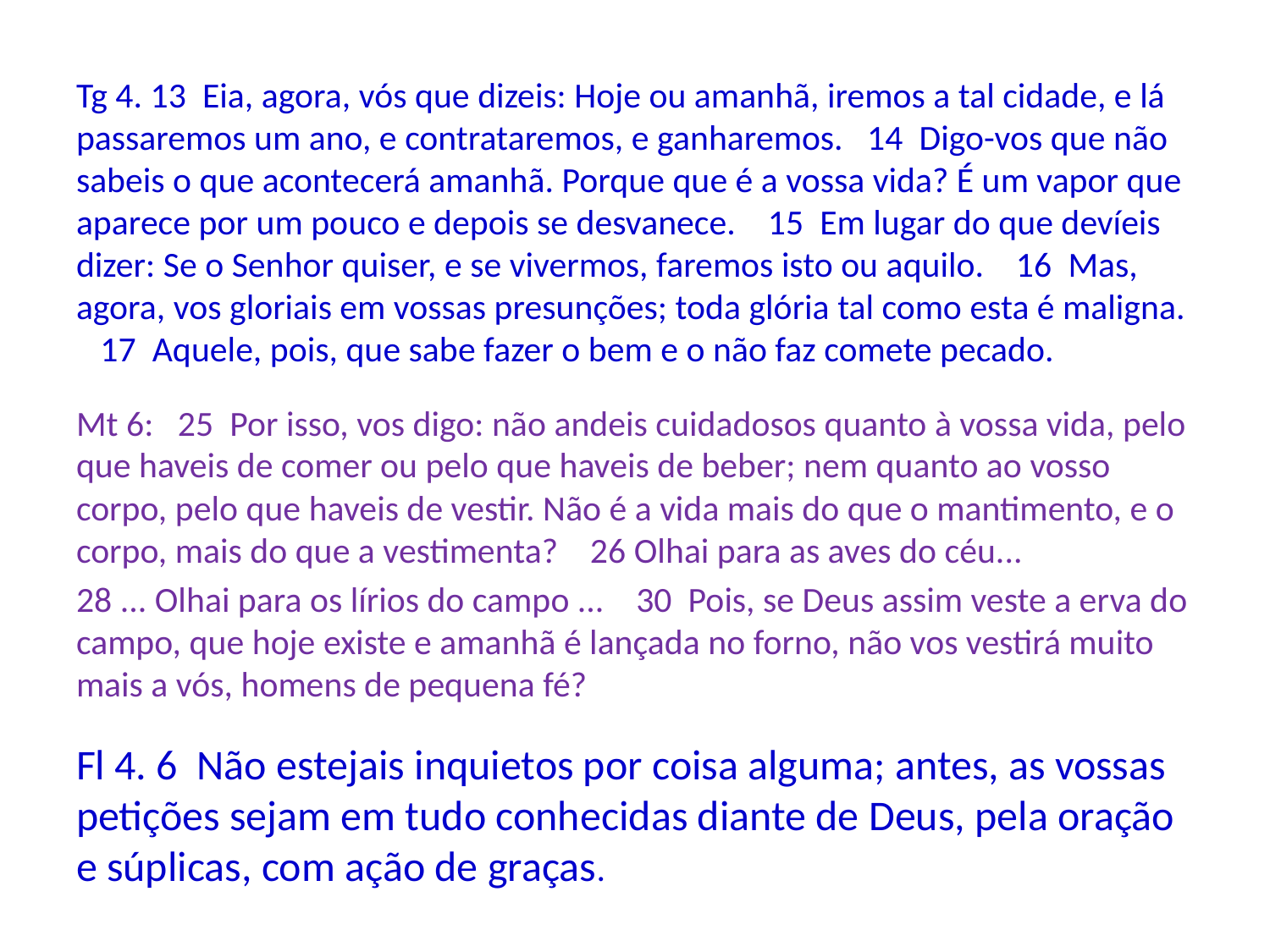

Tg 4. 13  Eia, agora, vós que dizeis: Hoje ou amanhã, iremos a tal cidade, e lá passaremos um ano, e contrataremos, e ganharemos.   14  Digo-vos que não sabeis o que acontecerá amanhã. Porque que é a vossa vida? É um vapor que aparece por um pouco e depois se desvanece.    15  Em lugar do que devíeis dizer: Se o Senhor quiser, e se vivermos, faremos isto ou aquilo.    16  Mas, agora, vos gloriais em vossas presunções; toda glória tal como esta é maligna.    17  Aquele, pois, que sabe fazer o bem e o não faz comete pecado.

Mt 6:   25  Por isso, vos digo: não andeis cuidadosos quanto à vossa vida, pelo que haveis de comer ou pelo que haveis de beber; nem quanto ao vosso corpo, pelo que haveis de vestir. Não é a vida mais do que o mantimento, e o corpo, mais do que a vestimenta?    26 Olhai para as aves do céu...
28 ... Olhai para os lírios do campo ...    30  Pois, se Deus assim veste a erva do campo, que hoje existe e amanhã é lançada no forno, não vos vestirá muito mais a vós, homens de pequena fé?

Fl 4. 6  Não estejais inquietos por coisa alguma; antes, as vossas petições sejam em tudo conhecidas diante de Deus, pela oração e súplicas, com ação de graças.